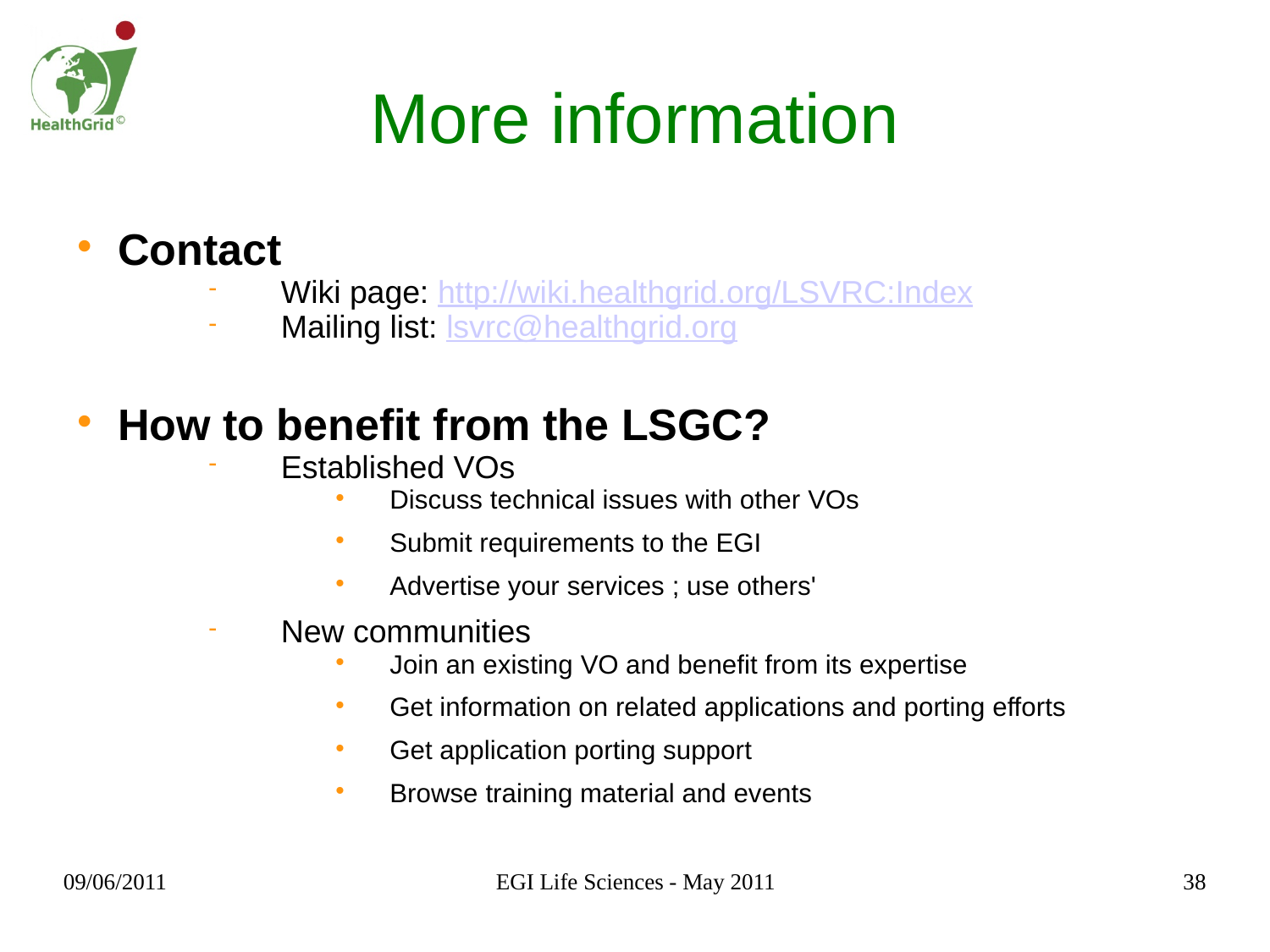

# More information
Contact
Wiki page: http://wiki.healthgrid.org/LSVRC:Index
Mailing list: lsvrc@healthgrid.org
How to benefit from the LSGC?
Established VOs
Discuss technical issues with other VOs
Submit requirements to the EGI
Advertise your services ; use others'
New communities
Join an existing VO and benefit from its expertise
Get information on related applications and porting efforts
Get application porting support
Browse training material and events
09/06/2011
EGI Life Sciences - May 2011
38